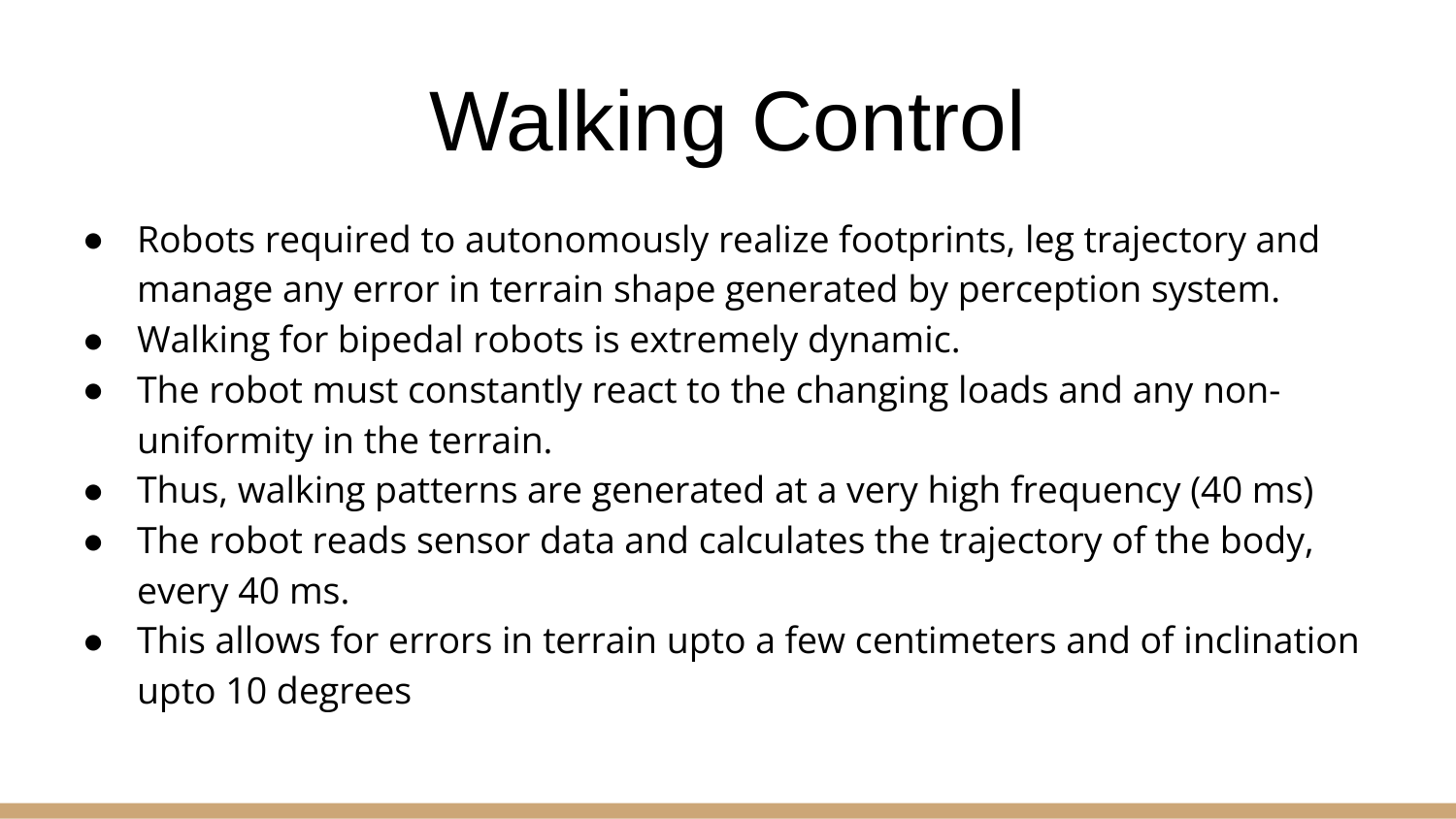

# Walking Control
Robots required to autonomously realize footprints, leg trajectory and manage any error in terrain shape generated by perception system.
Walking for bipedal robots is extremely dynamic.
The robot must constantly react to the changing loads and any non-uniformity in the terrain.
Thus, walking patterns are generated at a very high frequency (40 ms)
The robot reads sensor data and calculates the trajectory of the body, every 40 ms.
This allows for errors in terrain upto a few centimeters and of inclination upto 10 degrees